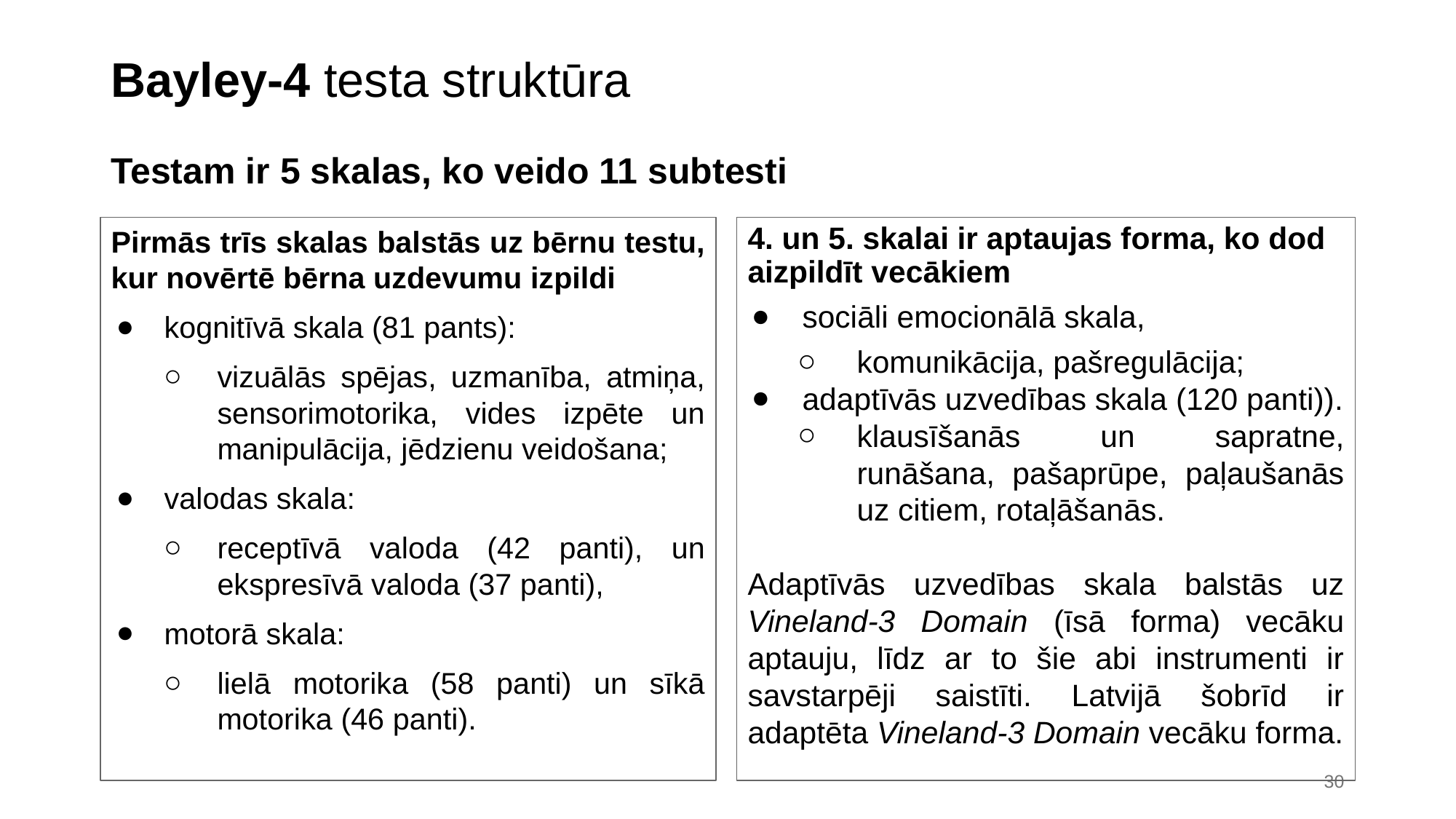

# Bayley-4 testa struktūra
Testam ir 5 skalas, ko veido 11 subtesti
Pirmās trīs skalas balstās uz bērnu testu, kur novērtē bērna uzdevumu izpildi
kognitīvā skala (81 pants):
vizuālās spējas, uzmanība, atmiņa, sensorimotorika, vides izpēte un manipulācija, jēdzienu veidošana;
valodas skala:
receptīvā valoda (42 panti), un ekspresīvā valoda (37 panti),
motorā skala:
lielā motorika (58 panti) un sīkā motorika (46 panti).
4. un 5. skalai ir aptaujas forma, ko dod aizpildīt vecākiem
sociāli emocionālā skala,
komunikācija, pašregulācija;
adaptīvās uzvedības skala (120 panti)).
klausīšanās un sapratne, runāšana, pašaprūpe, paļaušanās uz citiem, rotaļāšanās.

Adaptīvās uzvedības skala balstās uz Vineland-3 Domain (īsā forma) vecāku aptauju, līdz ar to šie abi instrumenti ir savstarpēji saistīti. Latvijā šobrīd ir adaptēta Vineland-3 Domain vecāku forma.
30